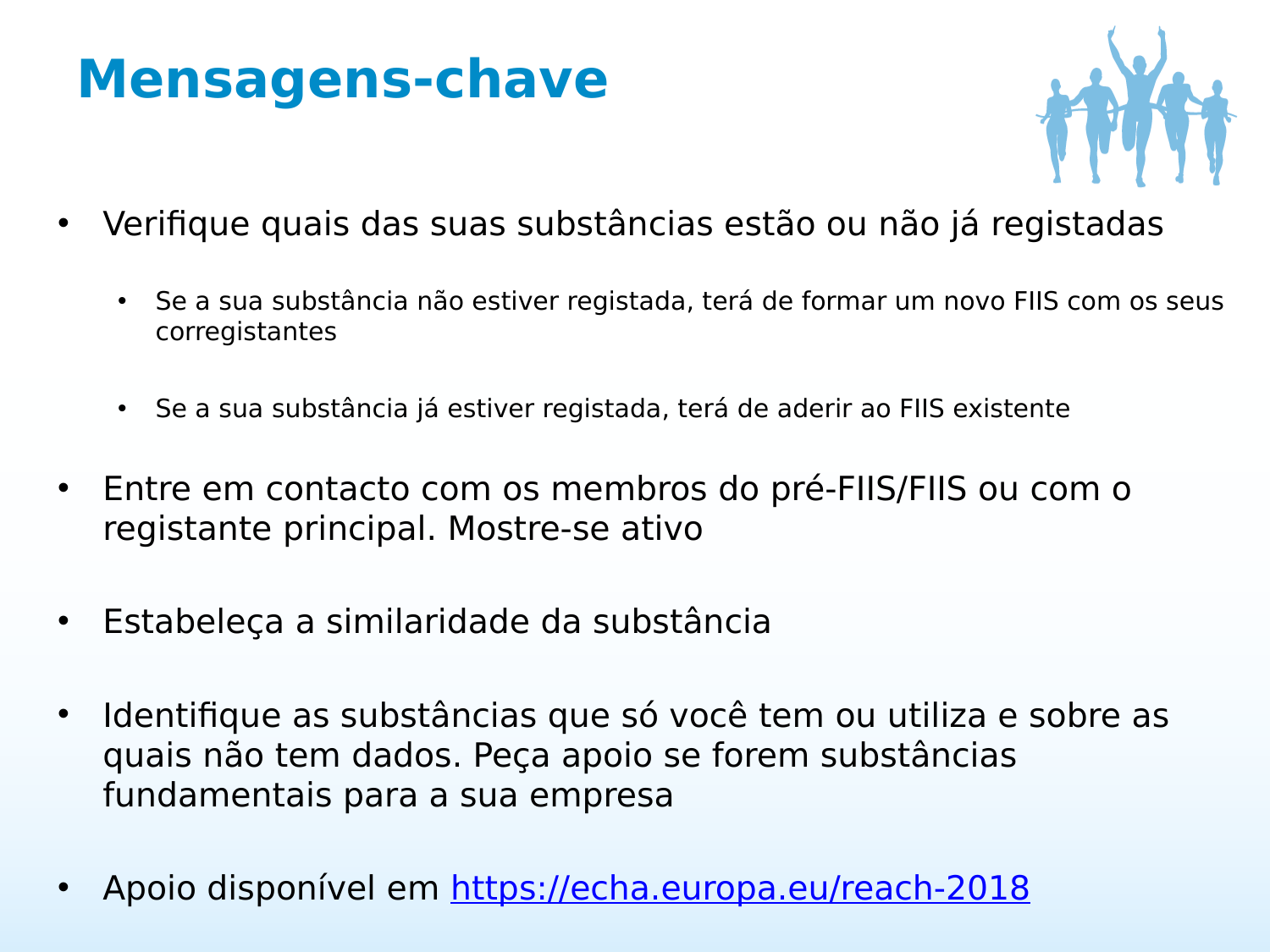

# Mensagens-chave
Verifique quais das suas substâncias estão ou não já registadas

Se a sua substância não estiver registada, terá de formar um novo FIIS com os seus corregistantes

Se a sua substância já estiver registada, terá de aderir ao FIIS existente

Entre em contacto com os membros do pré-FIIS/FIIS ou com o registante principal. Mostre-se ativo

Estabeleça a similaridade da substância

Identifique as substâncias que só você tem ou utiliza e sobre as quais não tem dados. Peça apoio se forem substâncias fundamentais para a sua empresa

Apoio disponível em https://echa.europa.eu/reach-2018